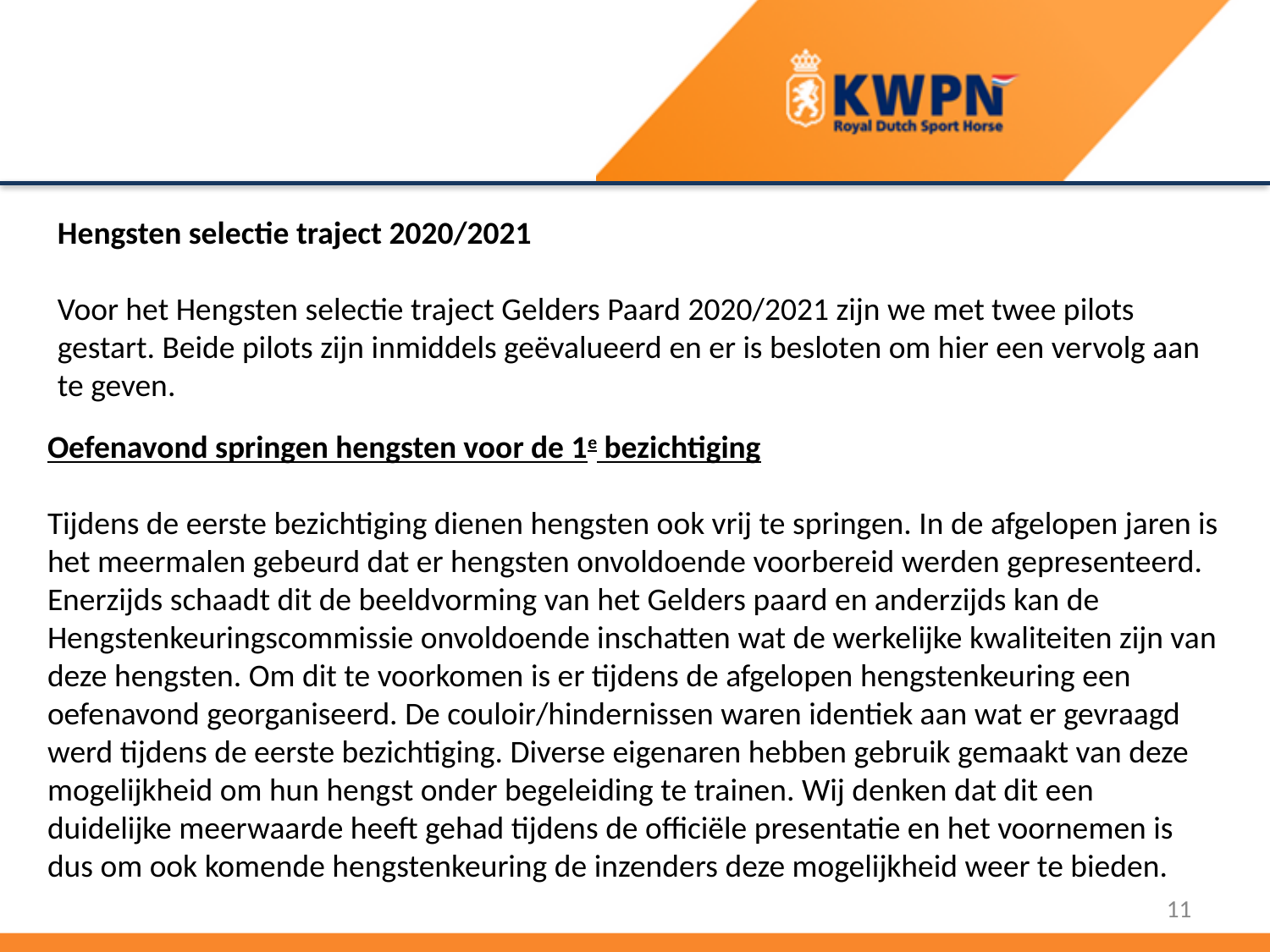

Hengsten selectie traject 2020/2021
Voor het Hengsten selectie traject Gelders Paard 2020/2021 zijn we met twee pilots gestart. Beide pilots zijn inmiddels geëvalueerd en er is besloten om hier een vervolg aan te geven.

Oefenavond springen hengsten voor de 1e bezichtiging

Tijdens de eerste bezichtiging dienen hengsten ook vrij te springen. In de afgelopen jaren is het meermalen gebeurd dat er hengsten onvoldoende voorbereid werden gepresenteerd. Enerzijds schaadt dit de beeldvorming van het Gelders paard en anderzijds kan de Hengstenkeuringscommissie onvoldoende inschatten wat de werkelijke kwaliteiten zijn van deze hengsten. Om dit te voorkomen is er tijdens de afgelopen hengstenkeuring een oefenavond georganiseerd. De couloir/hindernissen waren identiek aan wat er gevraagd werd tijdens de eerste bezichtiging. Diverse eigenaren hebben gebruik gemaakt van deze mogelijkheid om hun hengst onder begeleiding te trainen. Wij denken dat dit een duidelijke meerwaarde heeft gehad tijdens de officiële presentatie en het voornemen is dus om ook komende hengstenkeuring de inzenders deze mogelijkheid weer te bieden.

11